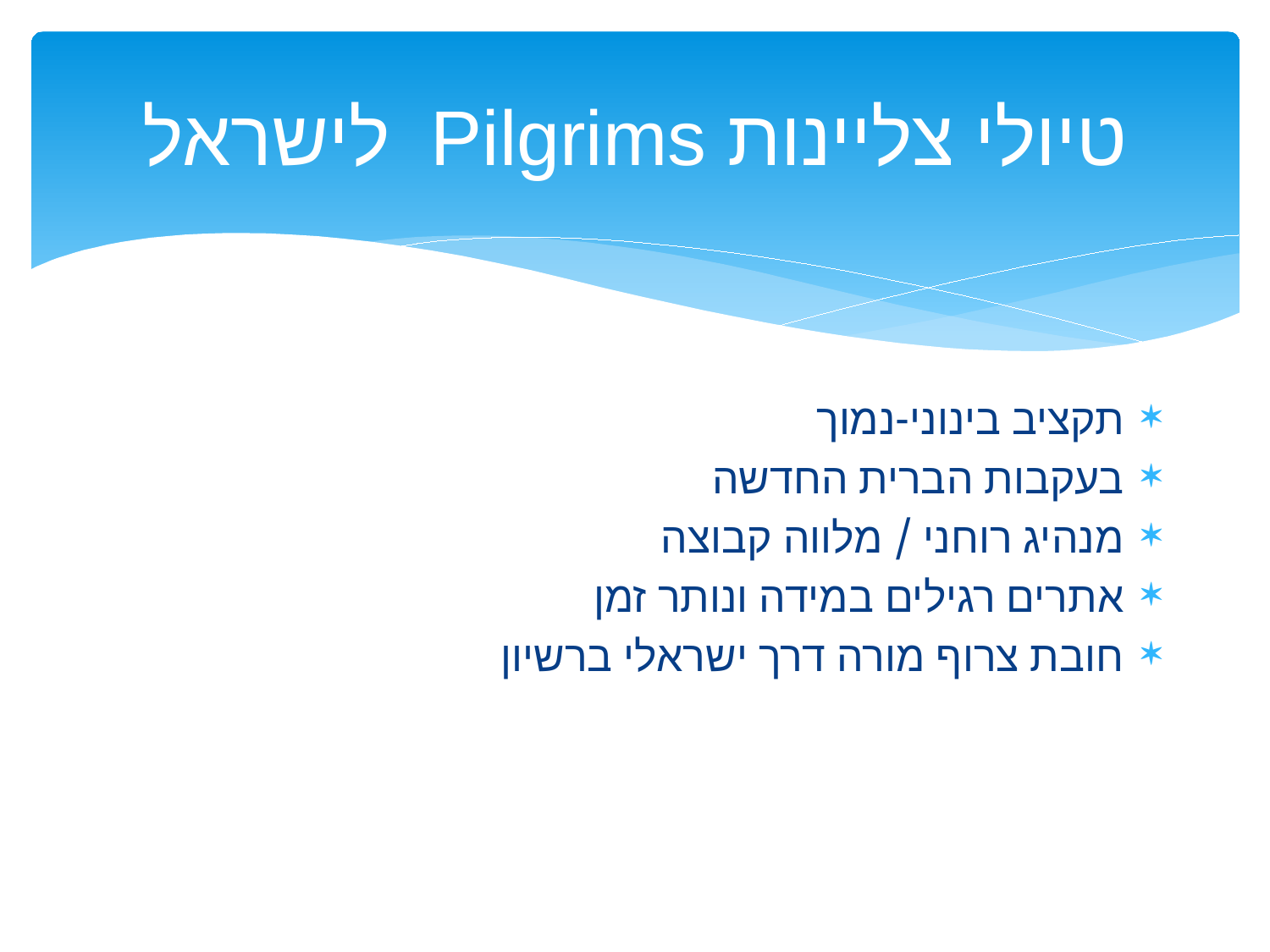

# טיולי צליינות Pilgrims  לישראל
תקציב בינוני-נמוך
בעקבות הברית החדשה
מנהיג רוחני / מלווה קבוצה
אתרים רגילים במידה ונותר זמן
חובת צרוף מורה דרך ישראלי ברשיון